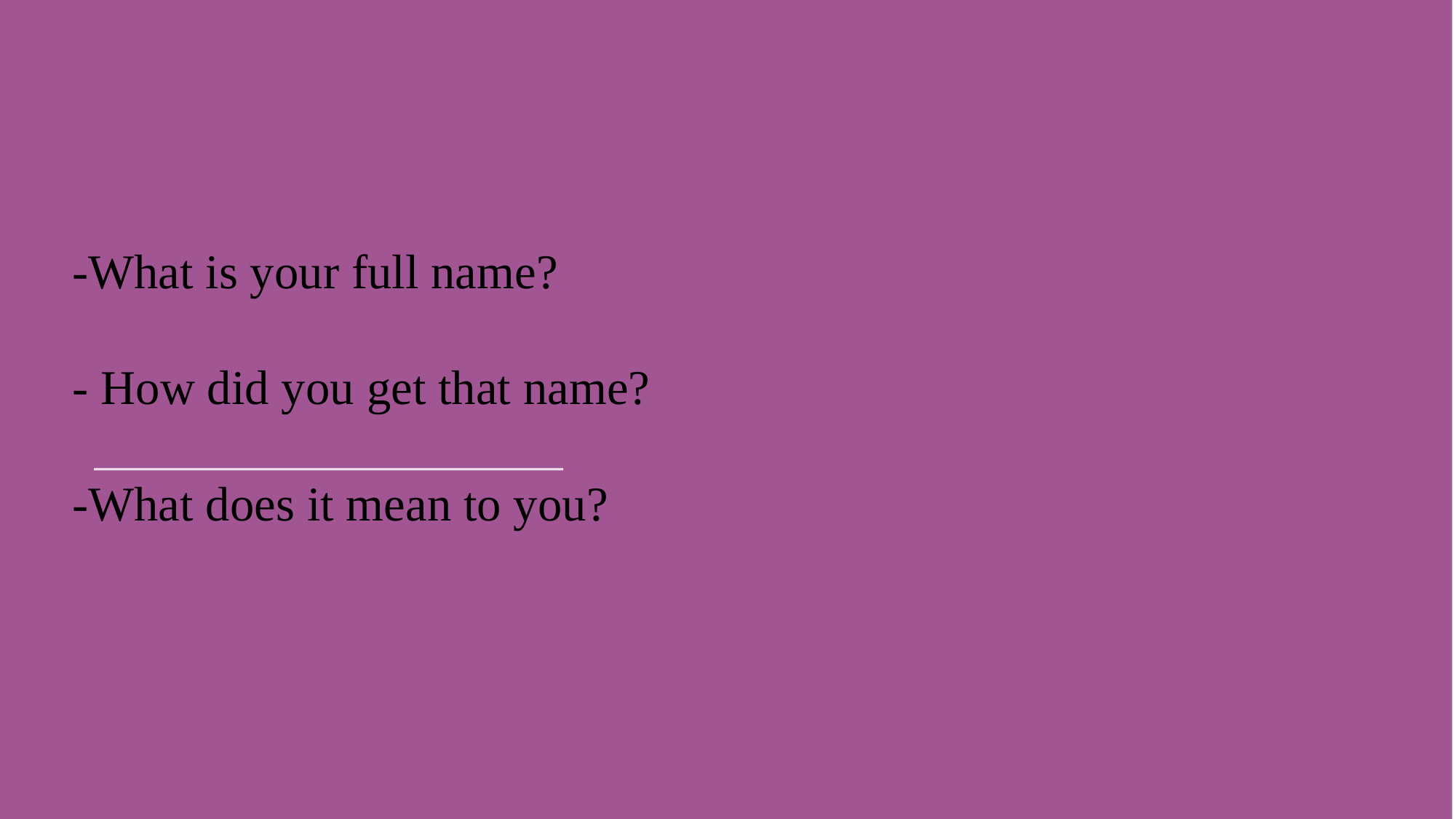

# -What is your full name? - How did you get that name? -What does it mean to you?